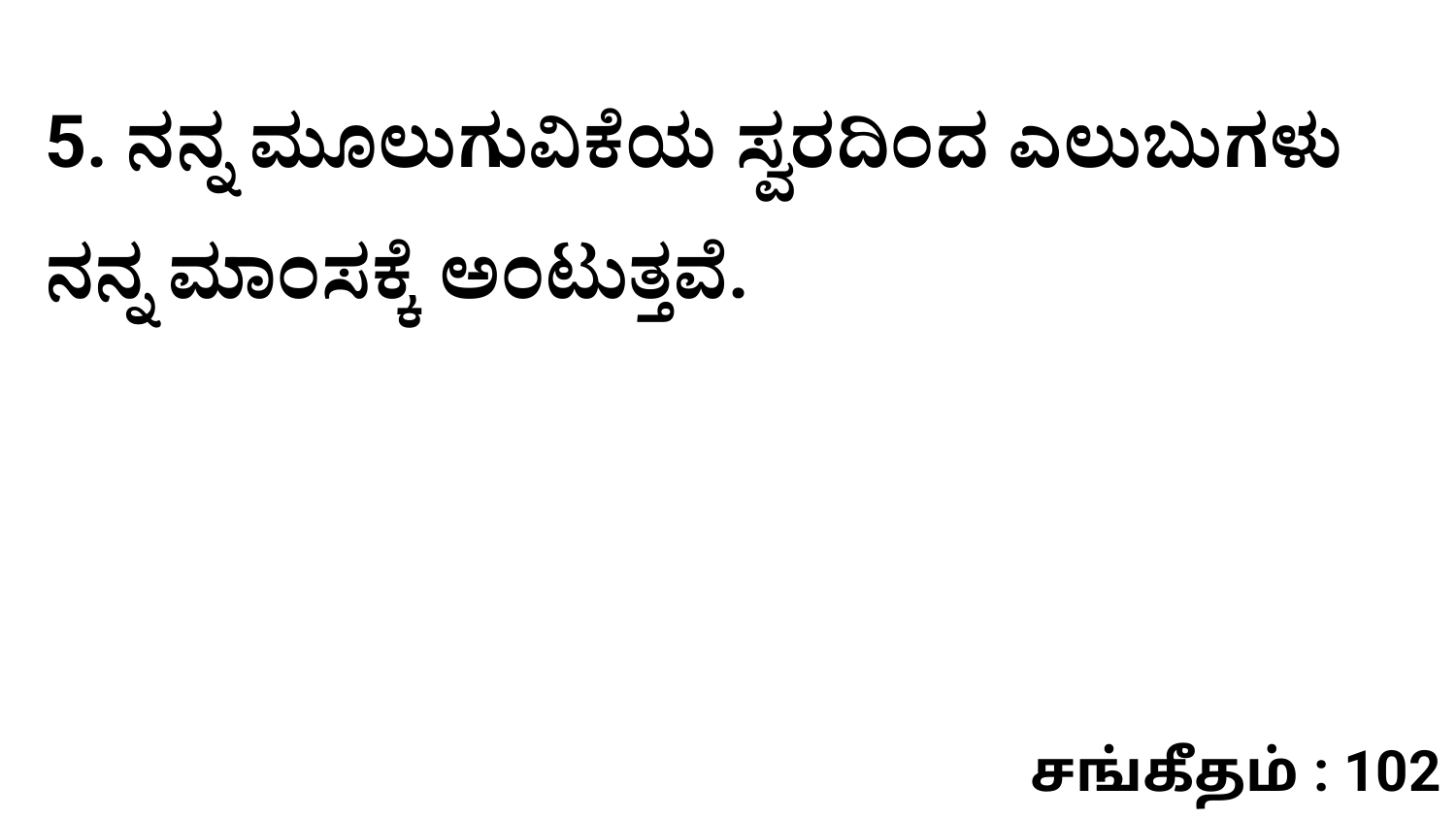

5. ನನ್ನ ಮೂಲುಗುವಿಕೆಯ ಸ್ವರದಿಂದ ಎಲುಬುಗಳು ನನ್ನ ಮಾಂಸಕ್ಕೆ ಅಂಟುತ್ತವೆ.
சங்கீதம் : 102